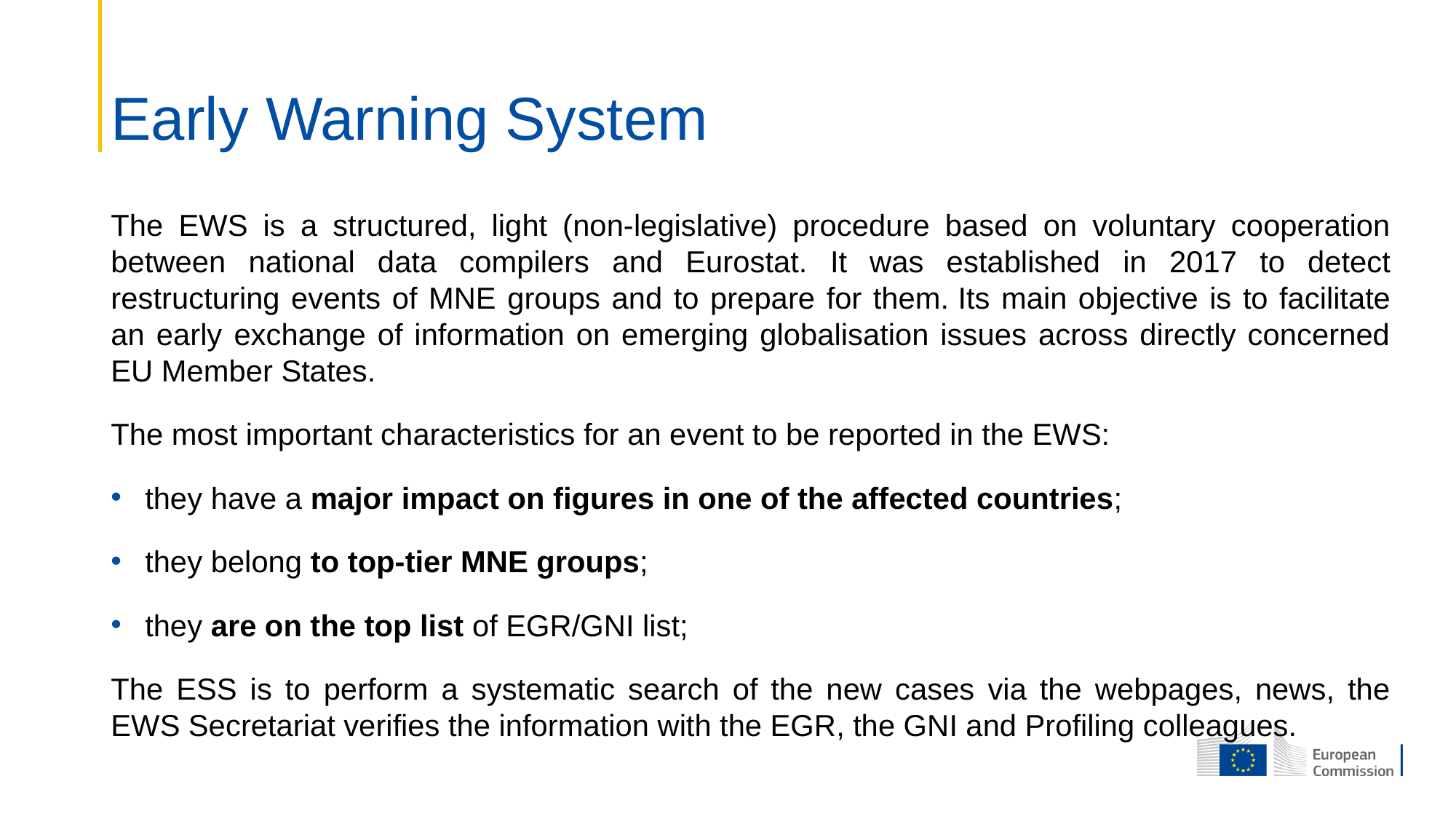

# Early Warning System
The EWS is a structured, light (non-legislative) procedure based on voluntary cooperation between national data compilers and Eurostat. It was established in 2017 to detect restructuring events of MNE groups and to prepare for them. Its main objective is to facilitate an early exchange of information on emerging globalisation issues across directly concerned EU Member States.
The most important characteristics for an event to be reported in the EWS:
they have a major impact on figures in one of the affected countries;
they belong to top-tier MNE groups;
they are on the top list of EGR/GNI list;
The ESS is to perform a systematic search of the new cases via the webpages, news, the EWS Secretariat verifies the information with the EGR, the GNI and Profiling colleagues.